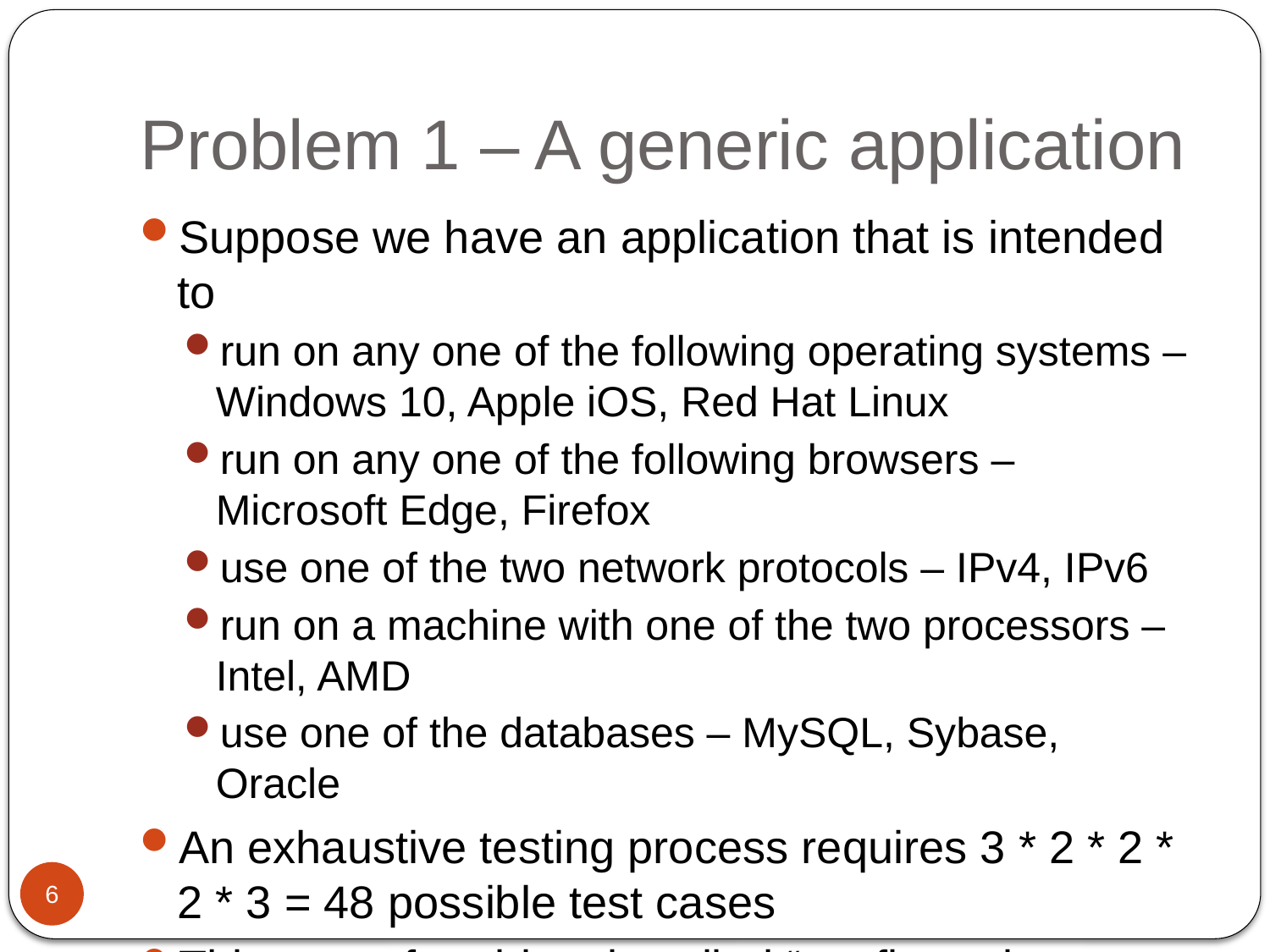

# Problem 1 – A generic application
Suppose we have an application that is intended to
run on any one of the following operating systems – Windows 10, Apple iOS, Red Hat Linux
run on any one of the following browsers – Microsoft Edge, Firefox
use one of the two network protocols – IPv4, IPv6
run on a machine with one of the two processors – Intel, AMD
use one of the databases – MySQL, Sybase, Oracle
An exhaustive testing process requires 3 * 2 * 2 * 2 * 3 = 48 possible test cases
This type of problem is called “configuration parameter” problem
6